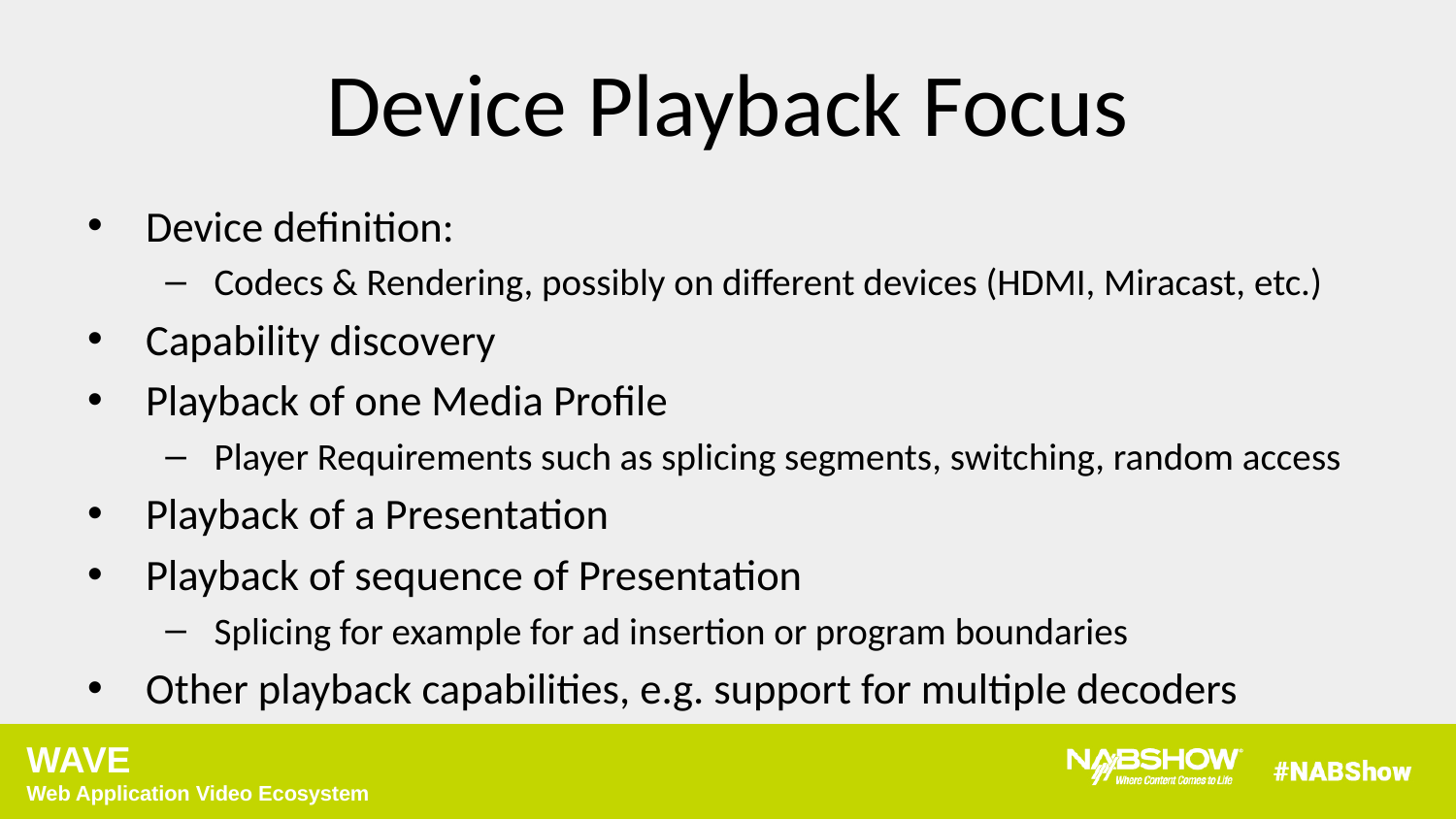

# Device Playback Focus
Device definition:
Codecs & Rendering, possibly on different devices (HDMI, Miracast, etc.)
Capability discovery
Playback of one Media Profile
Player Requirements such as splicing segments, switching, random access
Playback of a Presentation
Playback of sequence of Presentation
Splicing for example for ad insertion or program boundaries
Other playback capabilities, e.g. support for multiple decoders